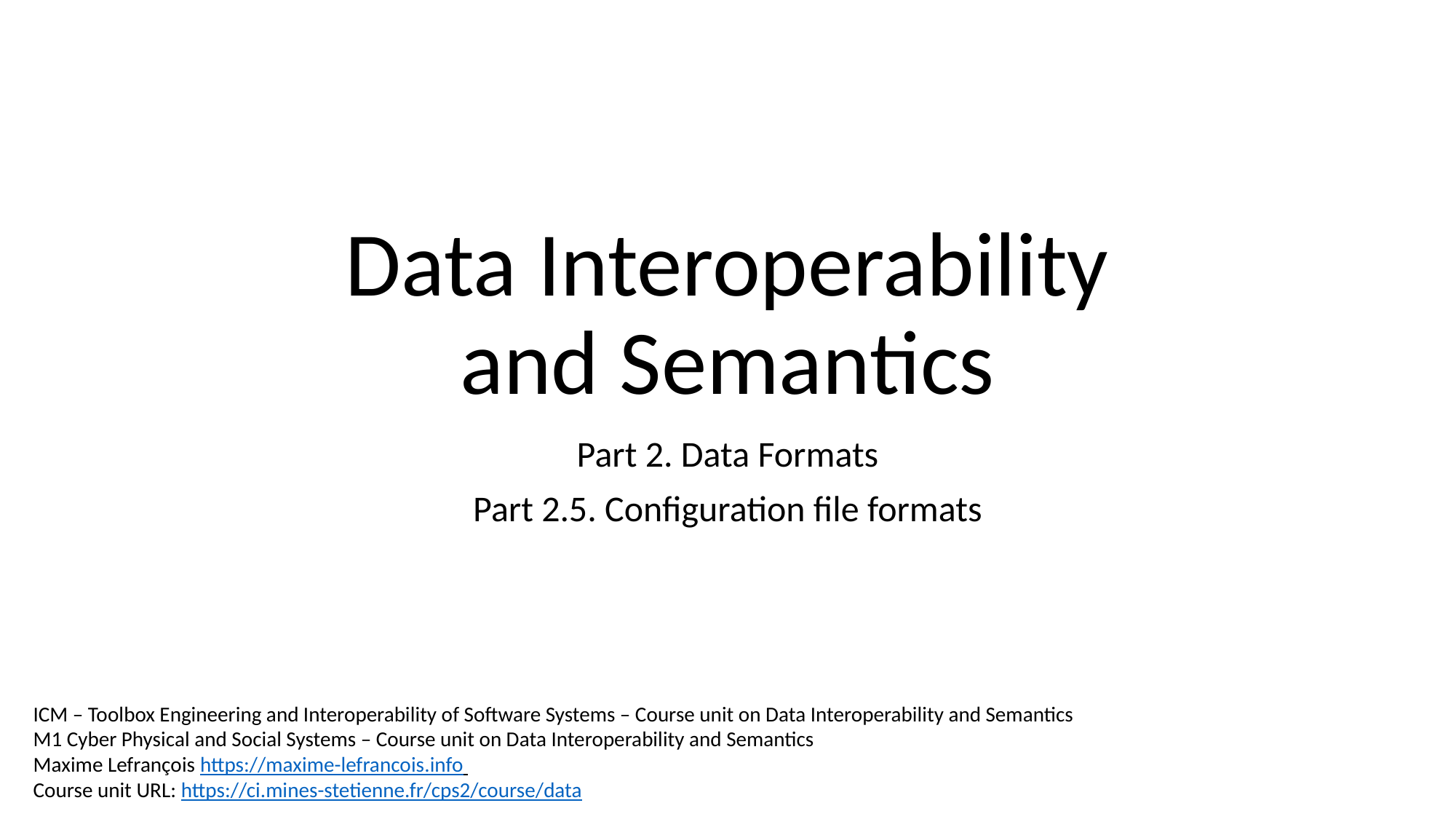

# Data Interoperability and Semantics
Part 2. Data Formats
Part 2.5. Configuration file formats